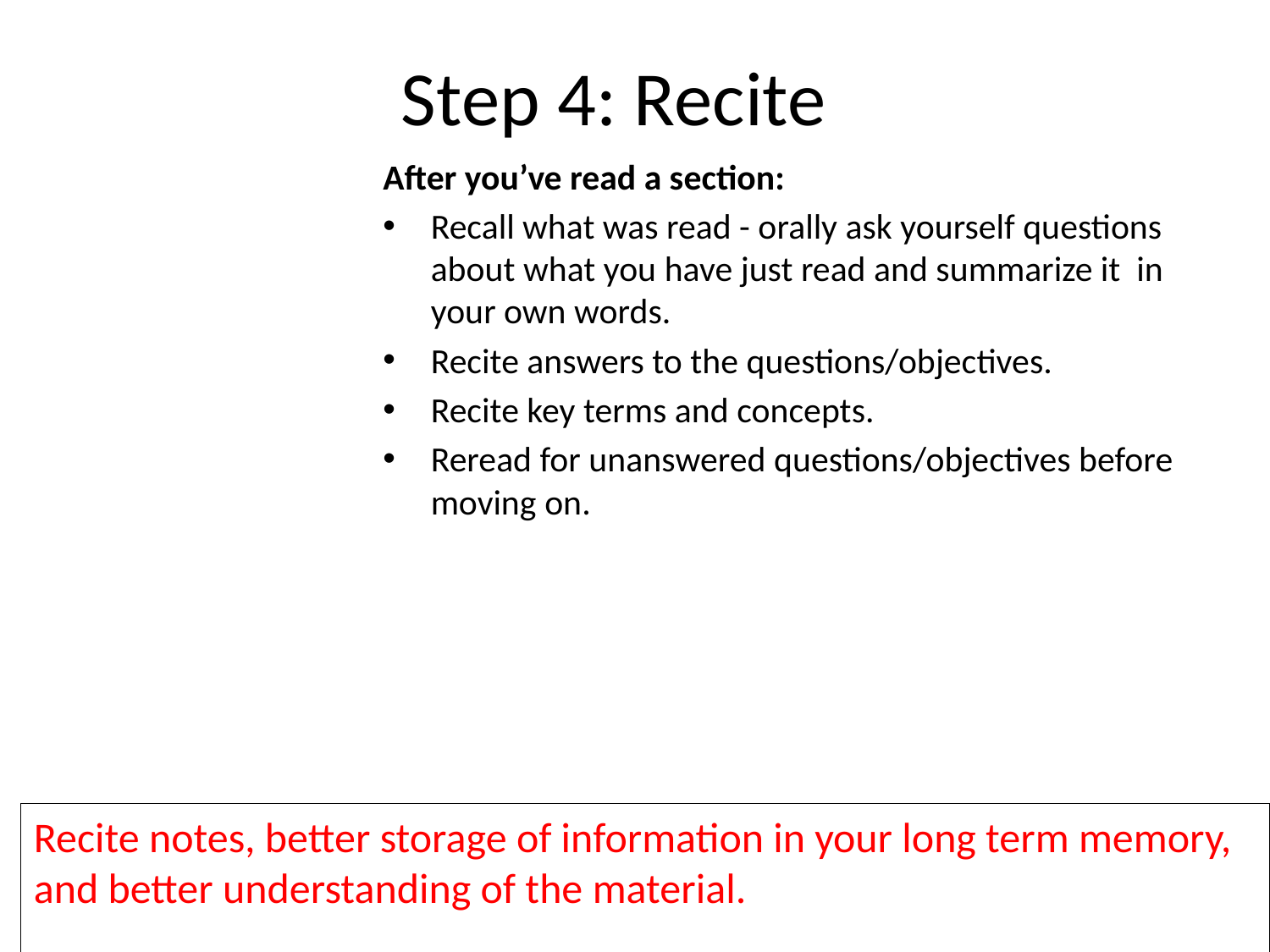

# Step 4: Recite
After you’ve read a section:
Recall what was read - orally ask yourself questions about what you have just read and summarize it  in your own words.
Recite answers to the questions/objectives.
Recite key terms and concepts.
Reread for unanswered questions/objectives before moving on.

Recite notes, better storage of information in your long term memory, and better understanding of the material.